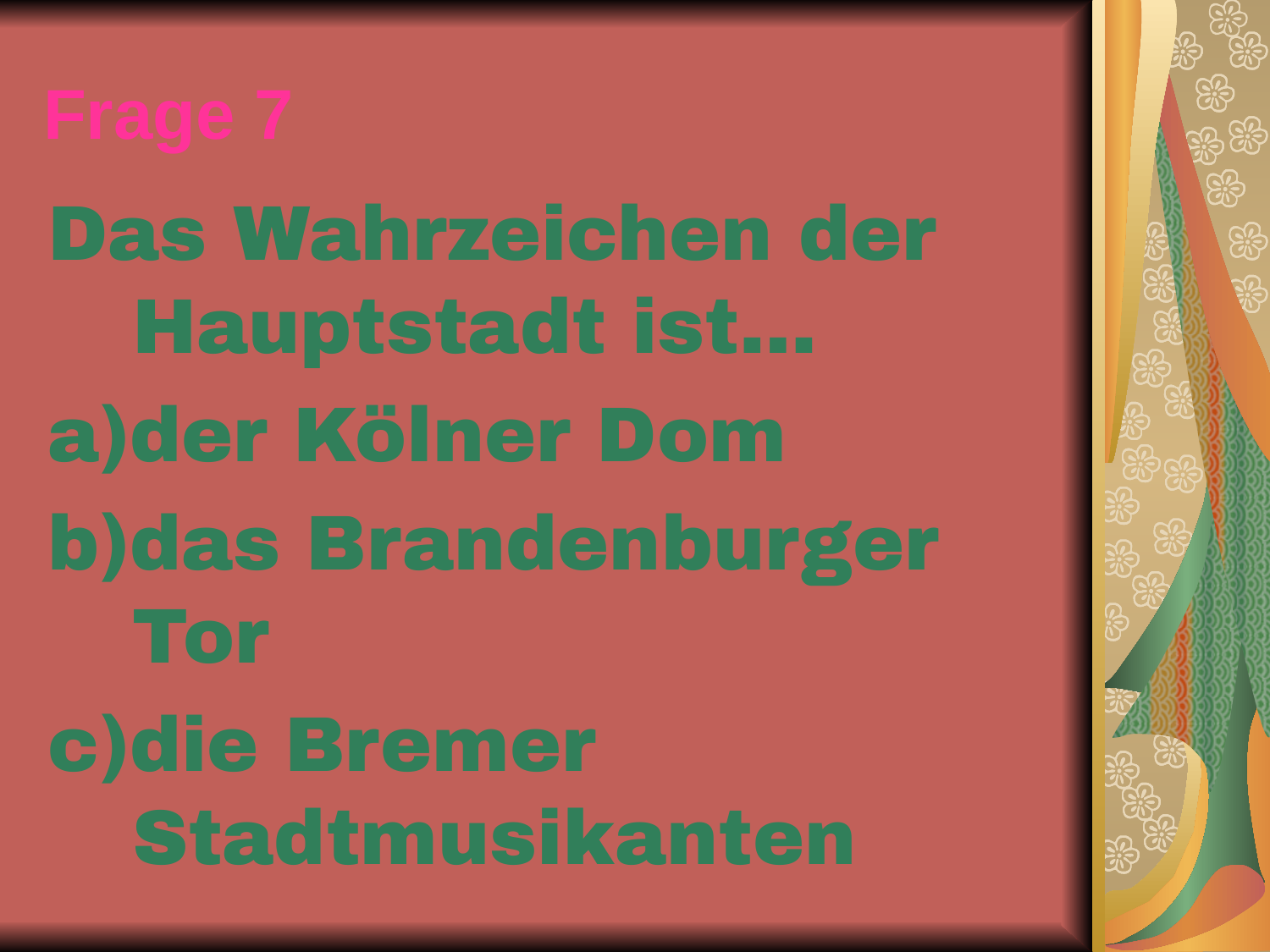

# Frage 7
Das Wahrzeichen der Hauptstadt ist…
a)der Kölner Dom
b)das Brandenburger Tor
c)die Bremer Stadtmusikanten